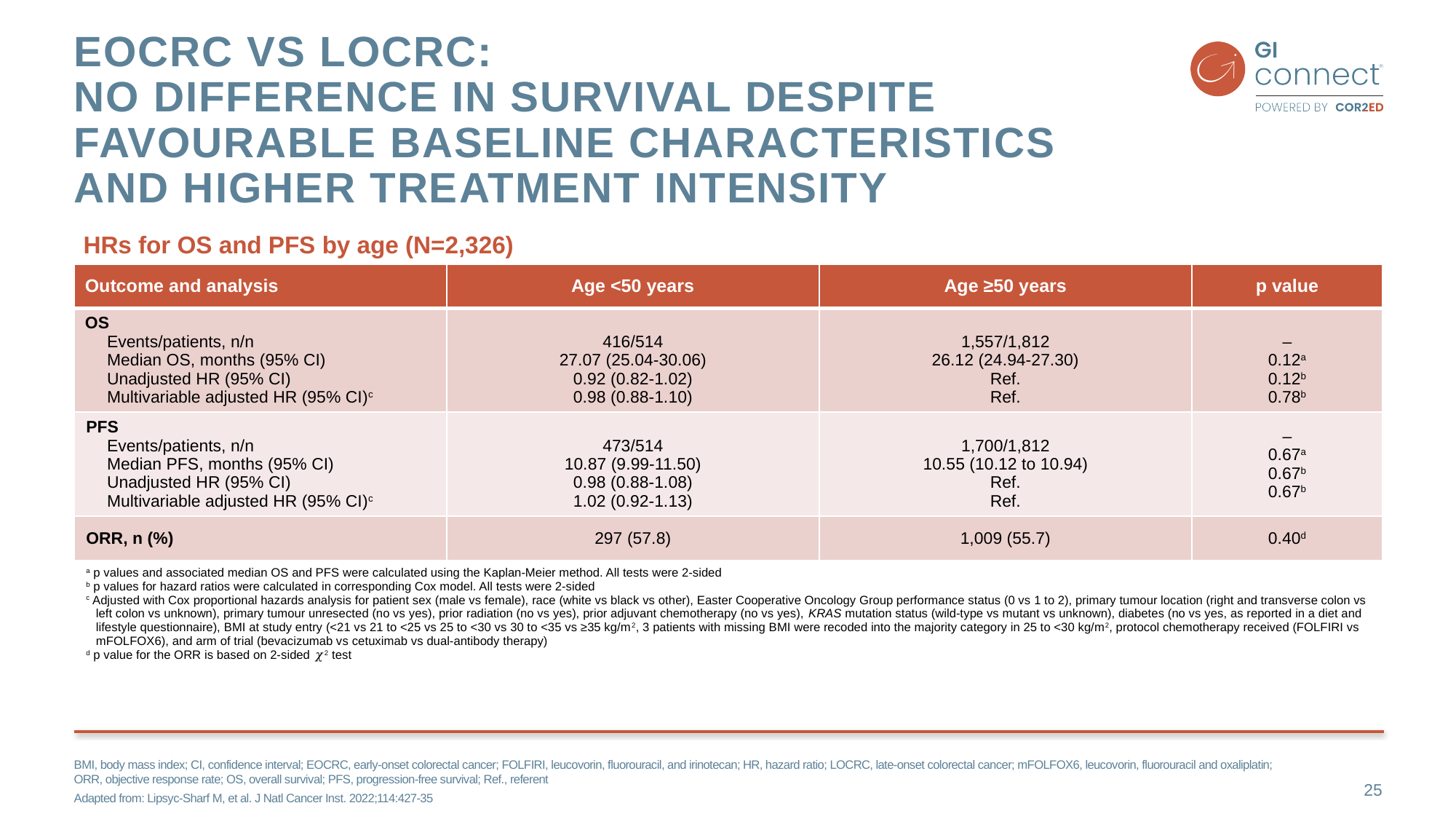

# EOCRC vs LOCRC: No difference in survival despite favourable baseline characteristics and higher treatment intensity
HRs for OS and PFS by age (N=2,326)
| Outcome and analysis | Age <50 years | Age ≥50 years | p value |
| --- | --- | --- | --- |
| OS Events/patients, n/n Median OS, months (95% CI) Unadjusted HR (95% CI) Multivariable adjusted HR (95% CI)c | 416/514 27.07 (25.04-30.06) 0.92 (0.82-1.02) 0.98 (0.88-1.10) | 1,557/1,812 26.12 (24.94-27.30) Ref. Ref. | – 0.12a 0.12b 0.78b |
| PFS Events/patients, n/n Median PFS, months (95% CI) Unadjusted HR (95% CI) Multivariable adjusted HR (95% CI)c | 473/514 10.87 (9.99-11.50) 0.98 (0.88-1.08) 1.02 (0.92-1.13) | 1,700/1,812 10.55 (10.12 to 10.94) Ref. Ref. | – 0.67a 0.67b 0.67b |
| ORR, n (%) | 297 (57.8) | 1,009 (55.7) | 0.40d |
| a p values and associated median OS and PFS were calculated using the Kaplan-Meier method. All tests were 2-sided b p values for hazard ratios were calculated in corresponding Cox model. All tests were 2-sided c Adjusted with Cox proportional hazards analysis for patient sex (male vs female), race (white vs black vs other), Easter Cooperative Oncology Group performance status (0 vs 1 to 2), primary tumour location (right and transverse colon vs left colon vs unknown), primary tumour unresected (no vs yes), prior radiation (no vs yes), prior adjuvant chemotherapy (no vs yes), KRAS mutation status (wild-type vs mutant vs unknown), diabetes (no vs yes, as reported in a diet and lifestyle questionnaire), BMI at study entry (<21 vs 21 to <25 vs 25 to <30 vs 30 to <35 vs ≥35 kg/m2, 3 patients with missing BMI were recoded into the majority category in 25 to <30 kg/m2, protocol chemotherapy received (FOLFIRI vs mFOLFOX6), and arm of trial (bevacizumab vs cetuximab vs dual-antibody therapy) d p value for the ORR is based on 2-sided 𝜒2 test |  |  |  |
BMI, body mass index; CI, confidence interval; EOCRC, early-onset colorectal cancer; FOLFIRI, leucovorin, fluorouracil, and irinotecan; HR, hazard ratio; LOCRC, late-onset colorectal cancer; mFOLFOX6, leucovorin, fluorouracil and oxaliplatin; ORR, objective response rate; OS, overall survival; PFS, progression-free survival; Ref., referent
Adapted from: Lipsyc-Sharf M, et al. J Natl Cancer Inst. 2022;114:427-35
25